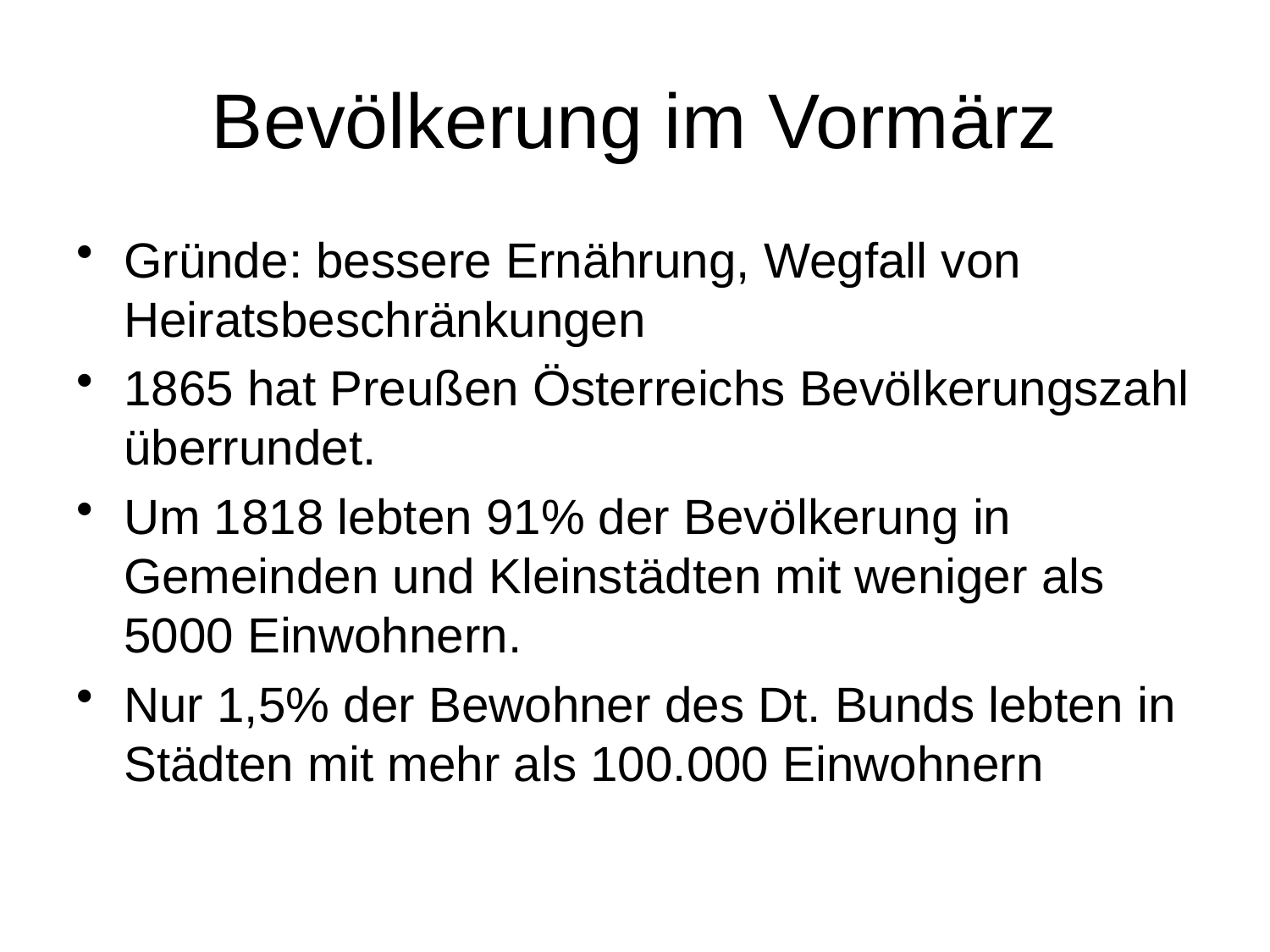

# Bevölkerung im Vormärz
Gründe: bessere Ernährung, Wegfall von Heiratsbeschränkungen
1865 hat Preußen Österreichs Bevölkerungszahl überrundet.
Um 1818 lebten 91% der Bevölkerung in Gemeinden und Kleinstädten mit weniger als 5000 Einwohnern.
Nur 1,5% der Bewohner des Dt. Bunds lebten in Städten mit mehr als 100.000 Einwohnern